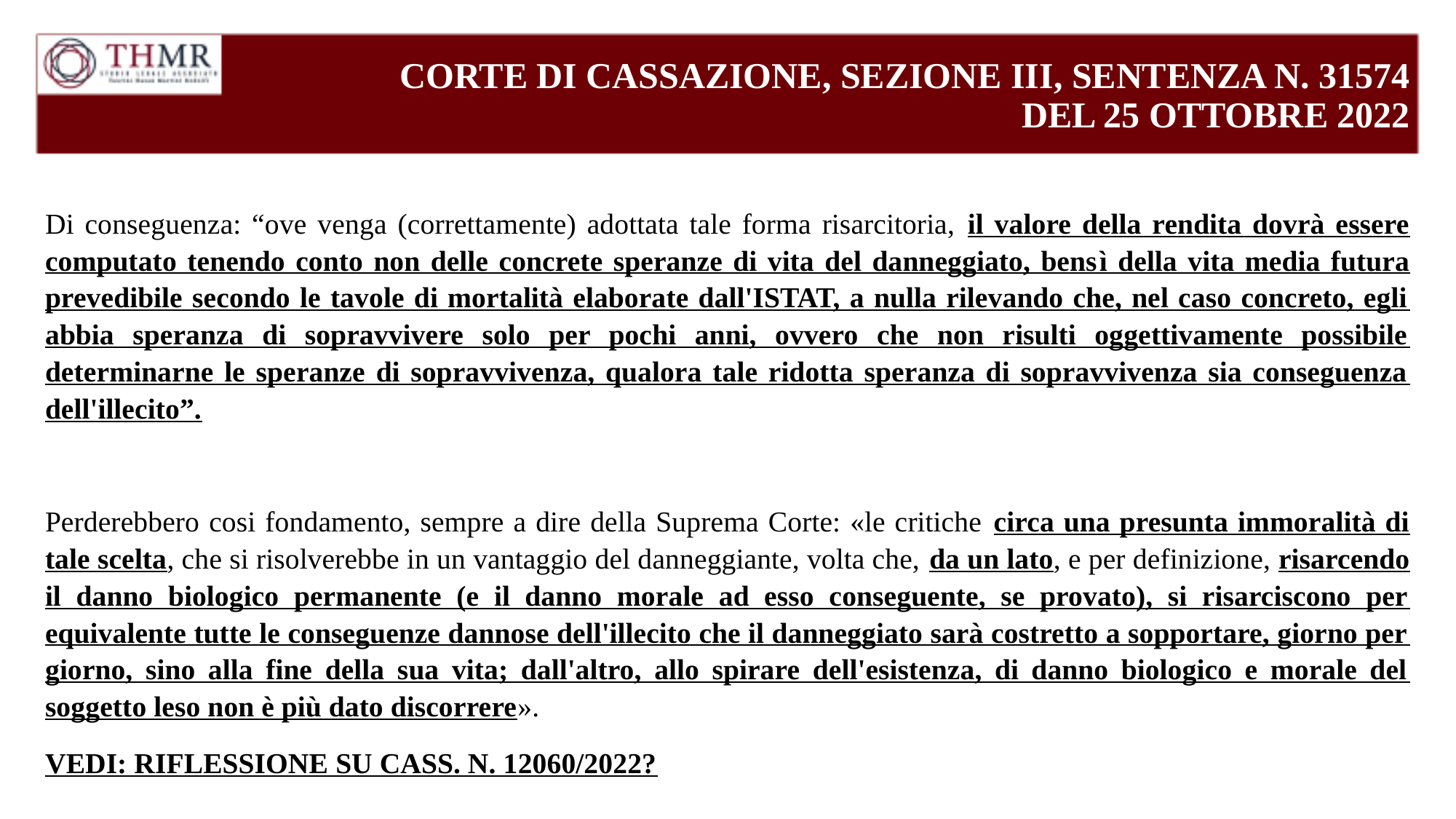

# CORTE DI CASSAZIONE, SEZIONE III, SENTENZA N. 31574 DEL 25 OTTOBRE 2022
Di conseguenza: “ove venga (correttamente) adottata tale forma risarcitoria, il valore della rendita dovrà essere computato tenendo conto non delle concrete speranze di vita del danneggiato, bensì della vita media futura prevedibile secondo le tavole di mortalità elaborate dall'ISTAT, a nulla rilevando che, nel caso concreto, egli abbia speranza di sopravvivere solo per pochi anni, ovvero che non risulti oggettivamente possibile determinarne le speranze di sopravvivenza, qualora tale ridotta speranza di sopravvivenza sia conseguenza dell'illecito”.

Perderebbero cosi fondamento, sempre a dire della Suprema Corte: «le critiche circa una presunta immoralità di tale scelta, che si risolverebbe in un vantaggio del danneggiante, volta che, da un lato, e per definizione, risarcendo il danno biologico permanente (e il danno morale ad esso conseguente, se provato), si risarciscono per equivalente tutte le conseguenze dannose dell'illecito che il danneggiato sarà costretto a sopportare, giorno per giorno, sino alla fine della sua vita; dall'altro, allo spirare dell'esistenza, di danno biologico e morale del soggetto leso non è più dato discorrere».
VEDI: RIFLESSIONE SU CASS. N. 12060/2022?